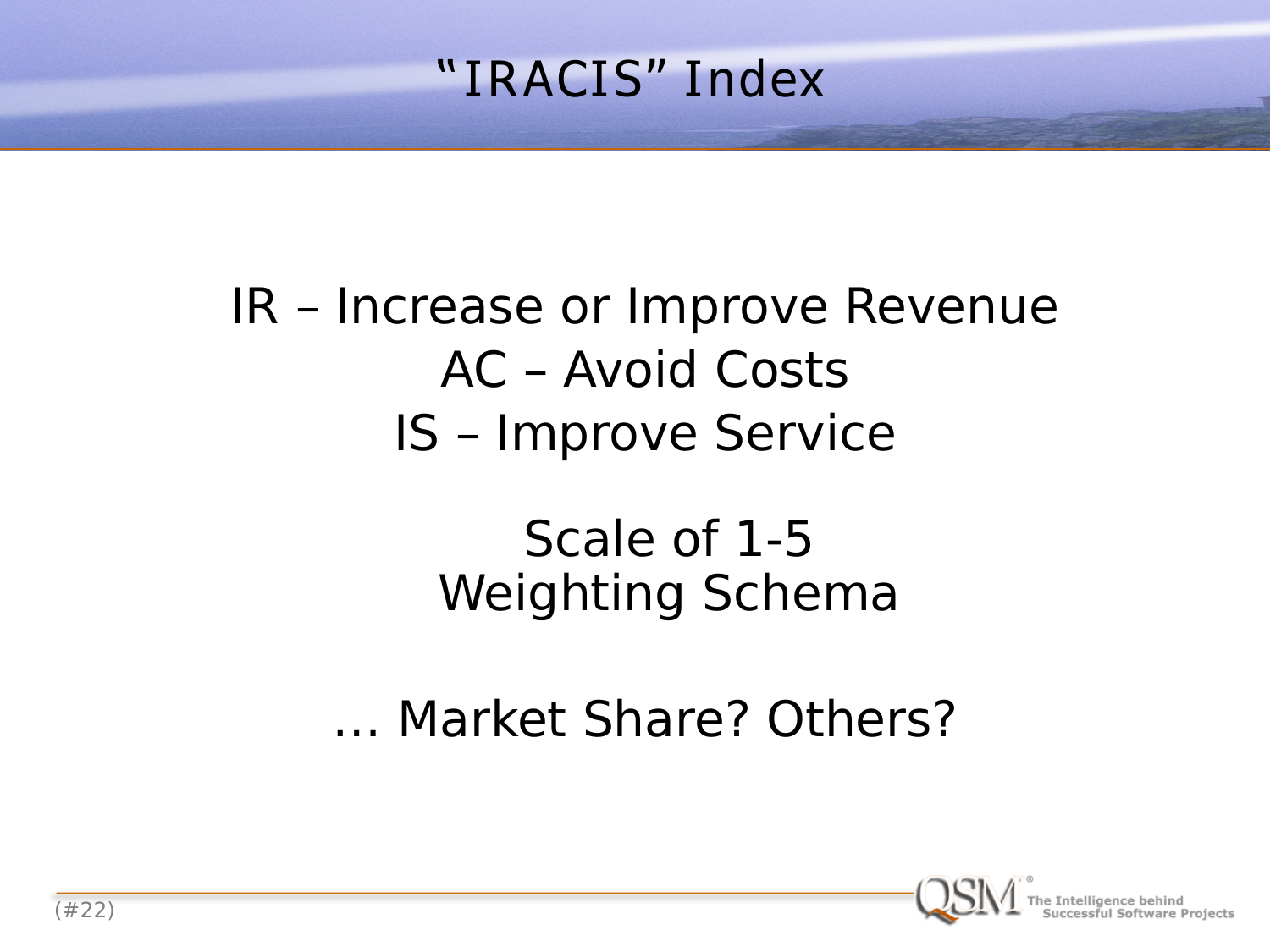

“IRACIS” Index
IR – Increase or Improve Revenue
AC – Avoid Costs
IS – Improve Service
Scale of 1-5
Weighting Schema

… Market Share? Others?